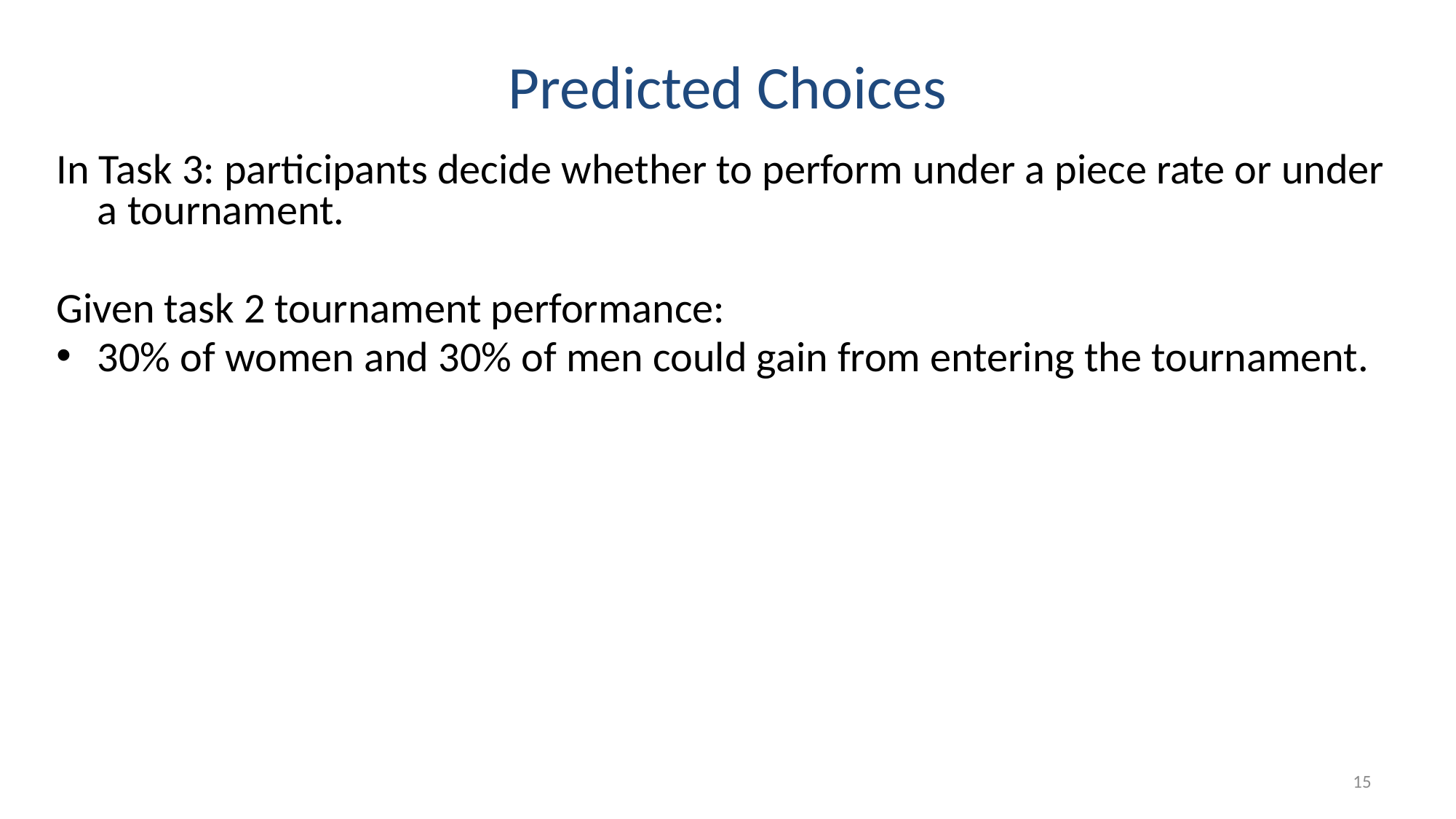

# Predicted Choices
In Task 3: participants decide whether to perform under a piece rate or under a tournament.

Given task 2 tournament performance:
30% of women and 30% of men could gain from entering the tournament.
Who enters?

35% of Women and 73% of Men
15